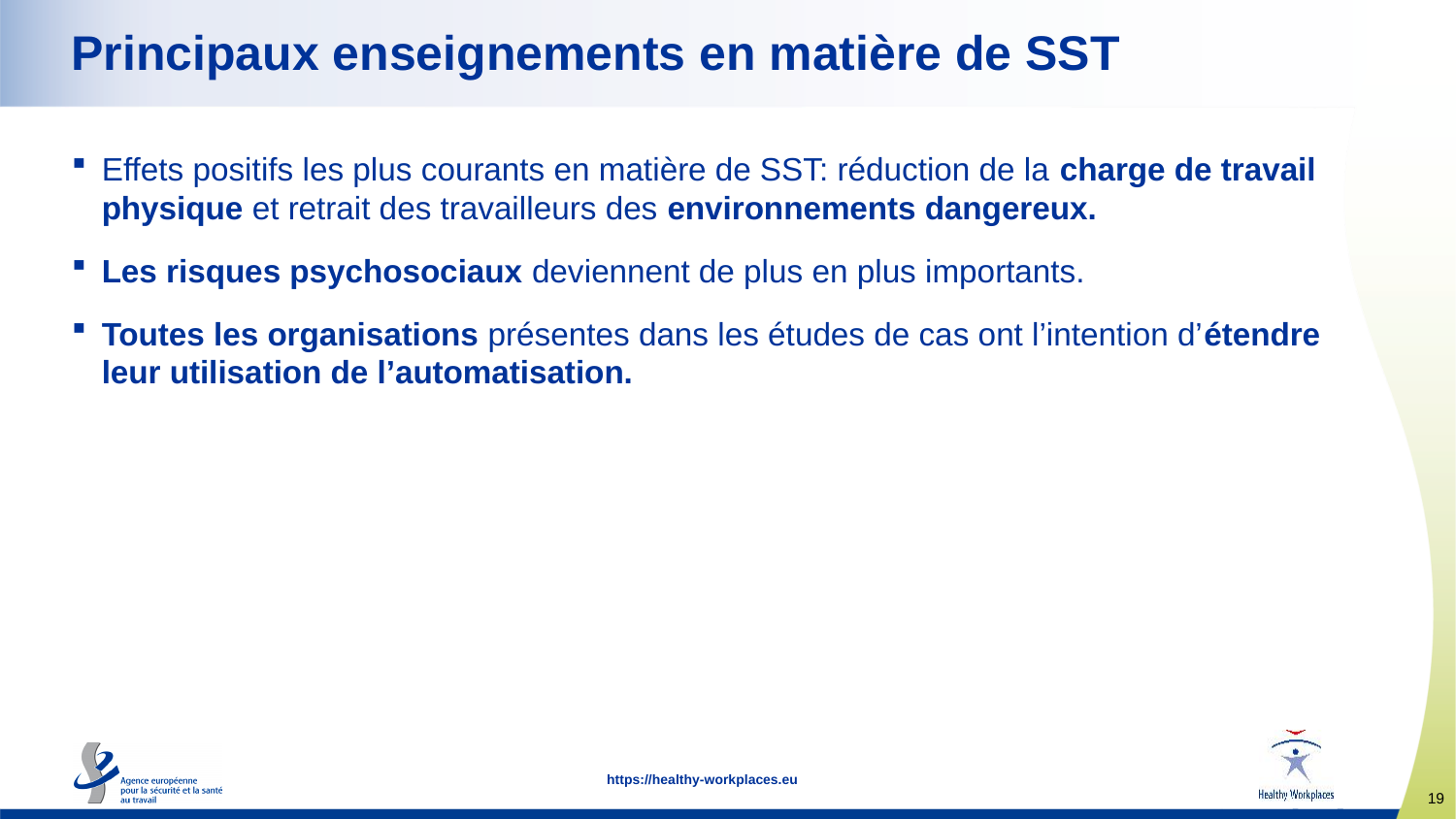

# Principaux enseignements en matière de SST
Effets positifs les plus courants en matière de SST: réduction de la charge de travail physique et retrait des travailleurs des environnements dangereux.
Les risques psychosociaux deviennent de plus en plus importants.
Toutes les organisations présentes dans les études de cas ont l’intention d’étendre leur utilisation de l’automatisation.